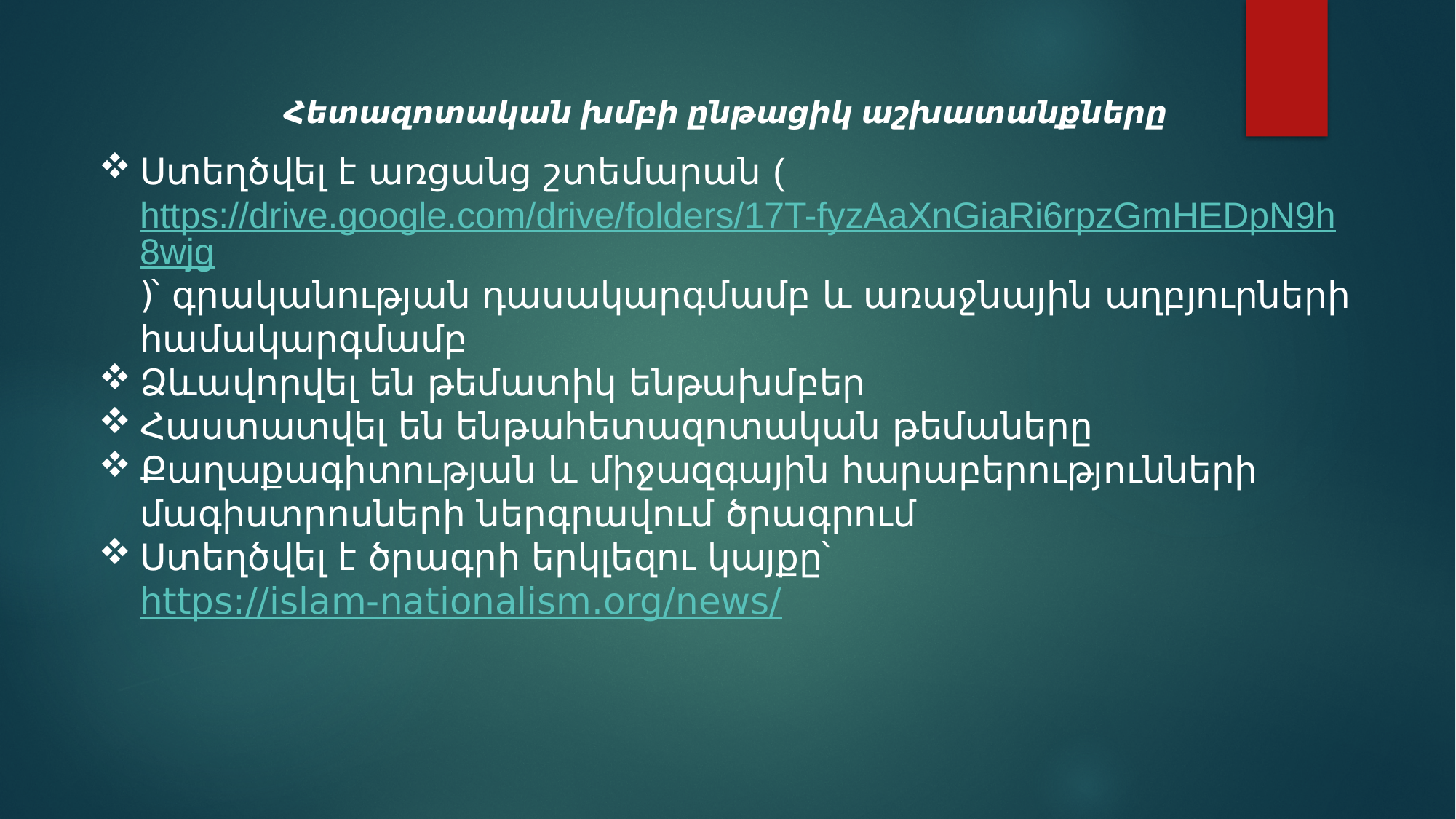

Հետազոտական խմբի ընթացիկ աշխատանքները
Ստեղծվել է առցանց շտեմարան (https://drive.google.com/drive/folders/17T-fyzAaXnGiaRi6rpzGmHEDpN9h8wjg)՝ գրականության դասակարգմամբ և առաջնային աղբյուրների համակարգմամբ
Ձևավորվել են թեմատիկ ենթախմբեր
Հաստատվել են ենթահետազոտական թեմաները
Քաղաքագիտության և միջազգային հարաբերությունների մագիստրոսների ներգրավում ծրագրում
Ստեղծվել է ծրագրի երկլեզու կայքը՝ https://islam-nationalism.org/news/